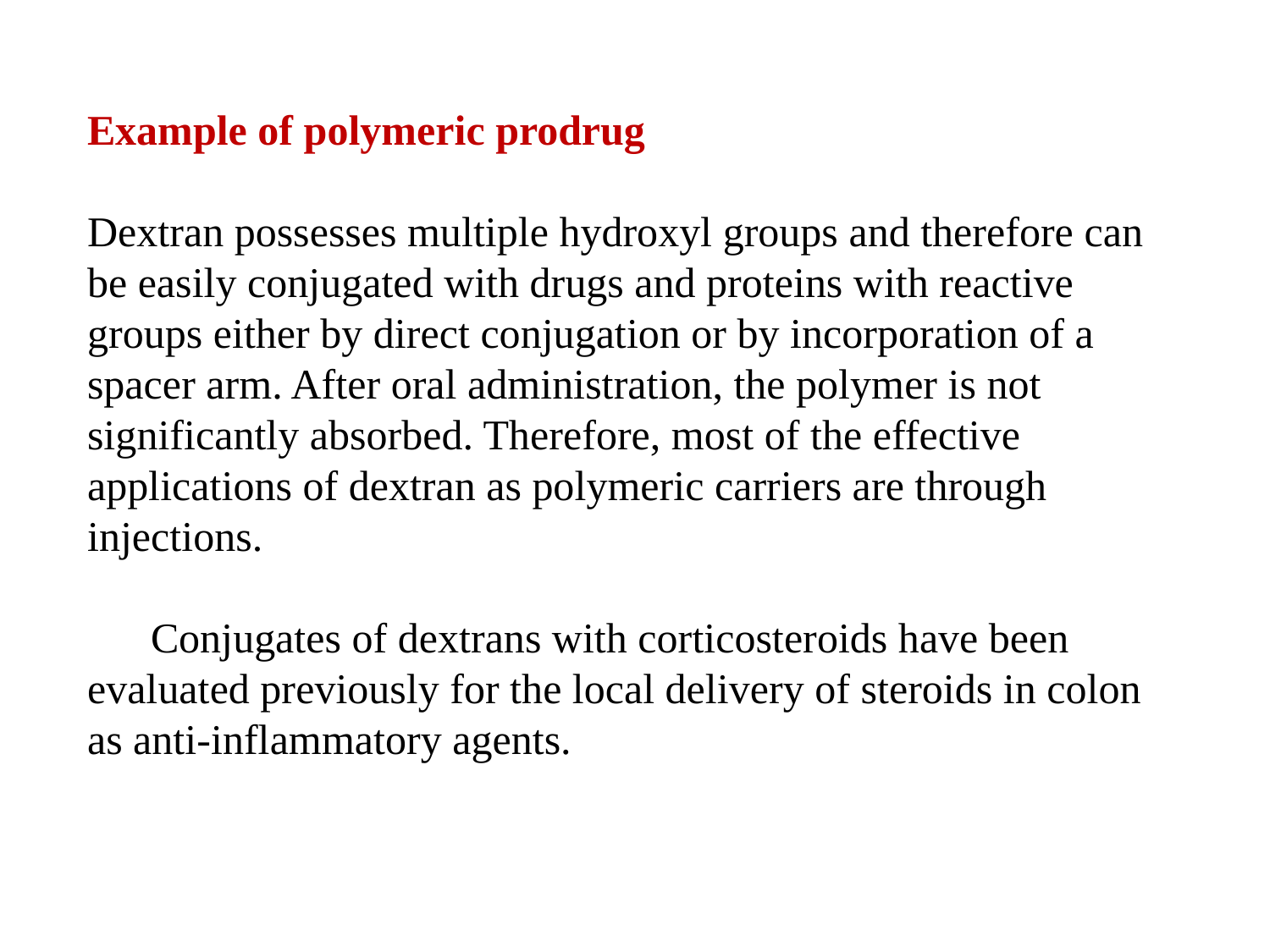

Example of polymeric prodrug

Dextran possesses multiple hydroxyl groups and therefore can be easily conjugated with drugs and proteins with reactive groups either by direct conjugation or by incorporation of a spacer arm. After oral administration, the polymer is not significantly absorbed. Therefore, most of the effective applications of dextran as polymeric carriers are through injections.

      Conjugates of dextrans with corticosteroids have been evaluated previously for the local delivery of steroids in colon as anti-inflammatory agents.